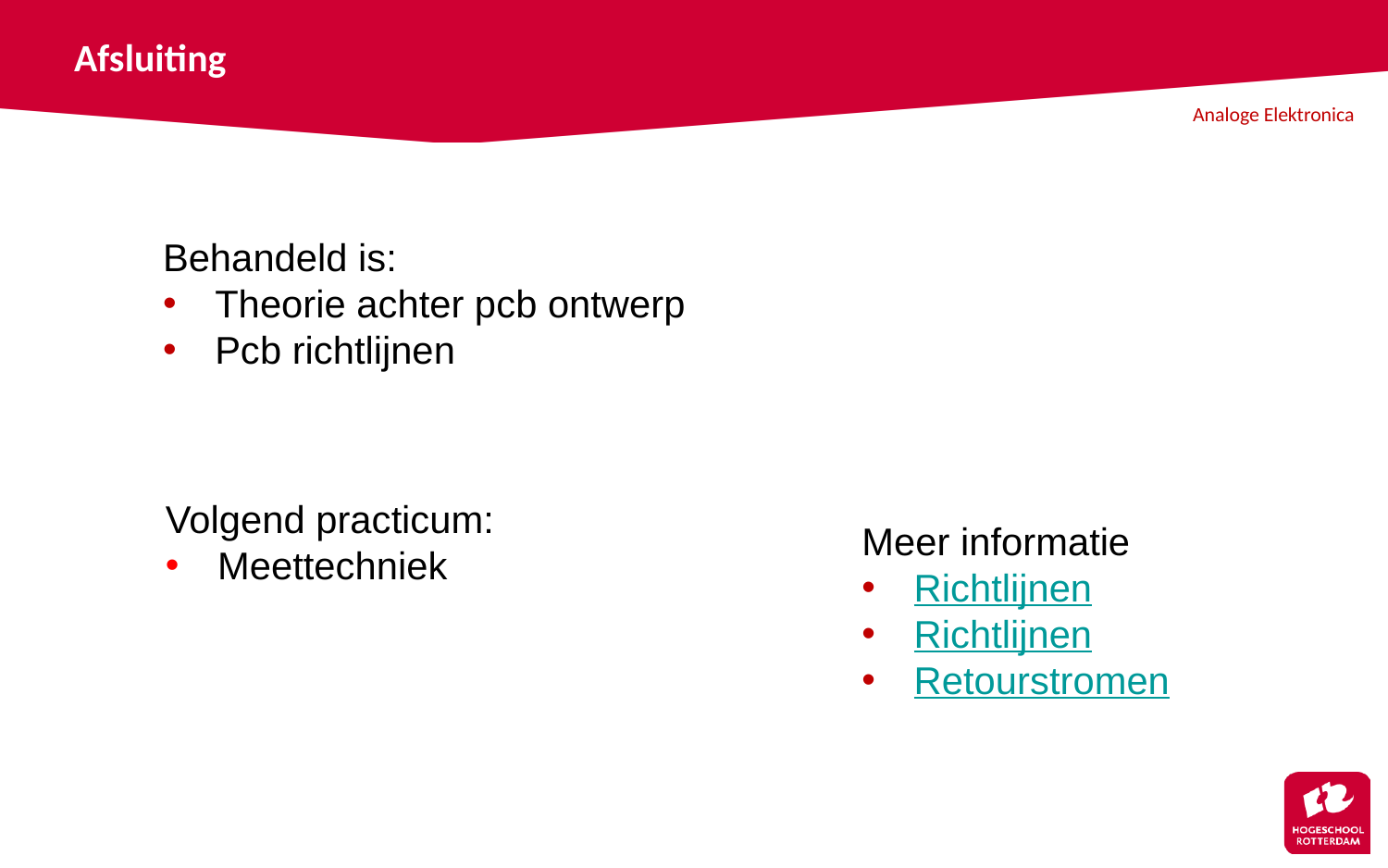

# Afsluiting
Behandeld is:
Theorie achter pcb ontwerp
Pcb richtlijnen

Volgend practicum:
Meettechniek
Meer informatie
Richtlijnen
Richtlijnen
Retourstromen